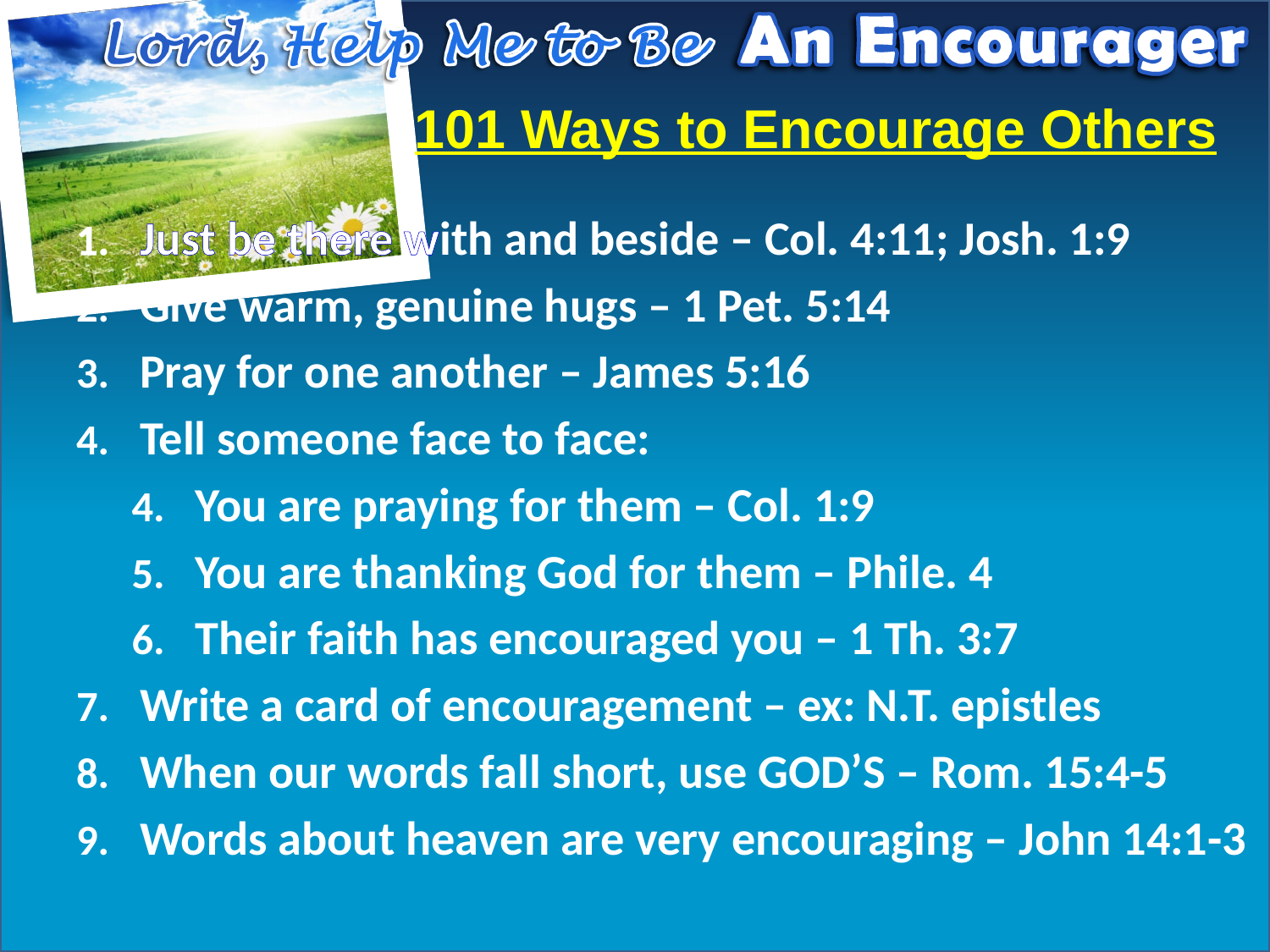

# 101 Ways to Encourage Others
Just be there with and beside – Col. 4:11; Josh. 1:9
Give warm, genuine hugs – 1 Pet. 5:14
Pray for one another – James 5:16
Tell someone face to face:
You are praying for them – Col. 1:9
You are thanking God for them – Phile. 4
Their faith has encouraged you – 1 Th. 3:7
Write a card of encouragement – ex: N.T. epistles
When our words fall short, use GOD’S – Rom. 15:4-5
Words about heaven are very encouraging – John 14:1-3